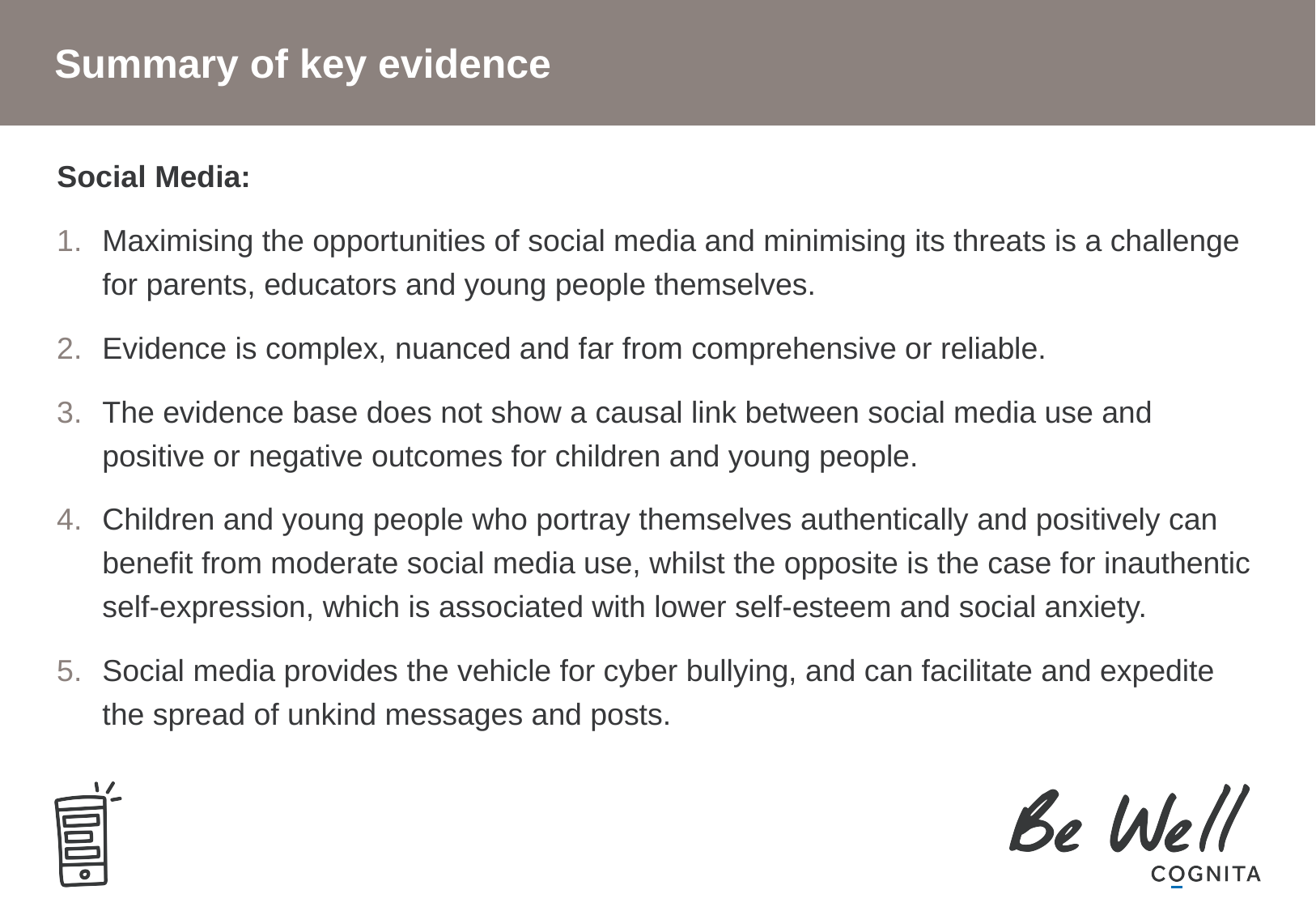

# Summary of key evidence
Social Media:
Maximising the opportunities of social media and minimising its threats is a challenge for parents, educators and young people themselves.
Evidence is complex, nuanced and far from comprehensive or reliable.
The evidence base does not show a causal link between social media use and positive or negative outcomes for children and young people.
Children and young people who portray themselves authentically and positively can benefit from moderate social media use, whilst the opposite is the case for inauthentic self-expression, which is associated with lower self-esteem and social anxiety.
Social media provides the vehicle for cyber bullying, and can facilitate and expedite the spread of unkind messages and posts.